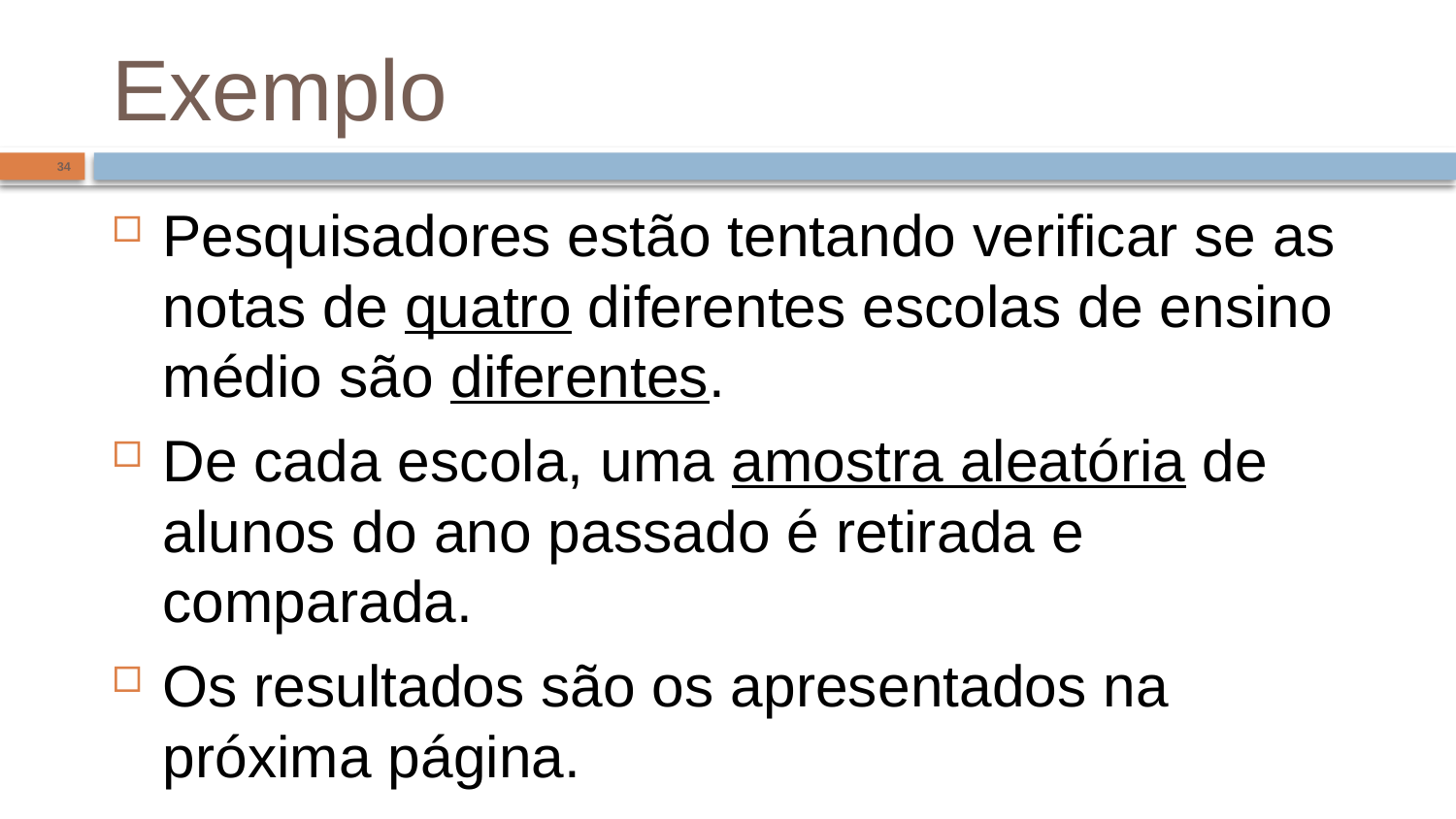

# Exemplo
34
Pesquisadores estão tentando verificar se as notas de quatro diferentes escolas de ensino médio são diferentes.
De cada escola, uma amostra aleatória de alunos do ano passado é retirada e comparada.
Os resultados são os apresentados na próxima página.